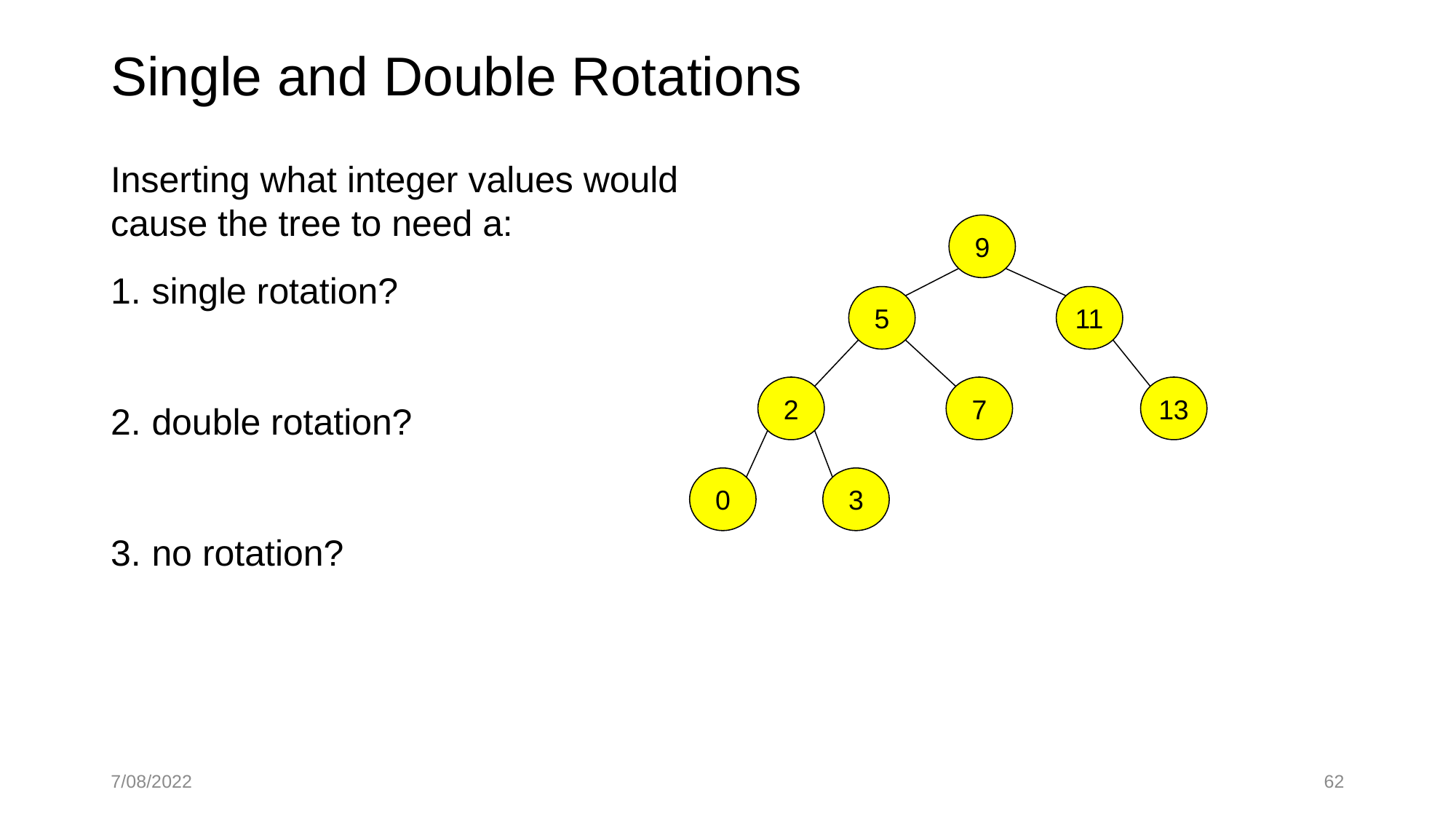

Single and Double Rotations
Inserting what integer values would cause the tree to need a:
9
5
11
2
7
13
0
3
single rotation?

double rotation?

no rotation?
7/08/2022
62